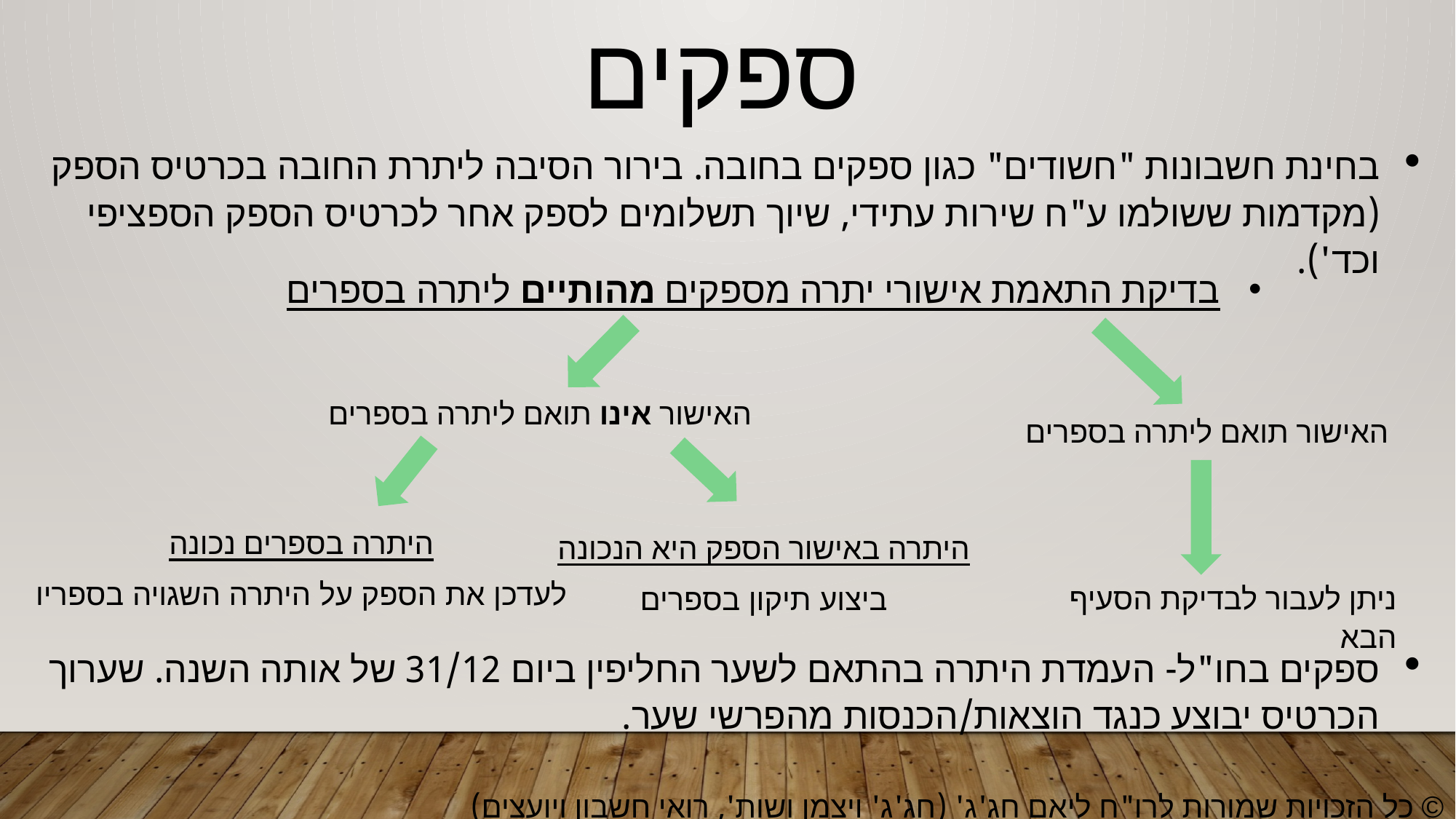

ספקים
בחינת חשבונות "חשודים" כגון ספקים בחובה. בירור הסיבה ליתרת החובה בכרטיס הספק (מקדמות ששולמו ע"ח שירות עתידי, שיוך תשלומים לספק אחר לכרטיס הספק הספציפי וכד').
בדיקת התאמת אישורי יתרה מספקים מהותיים ליתרה בספרים

האישור אינו תואם ליתרה בספרים
האישור תואם ליתרה בספרים

היתרה בספרים נכונה
לעדכן את הספק על היתרה השגויה בספריו
היתרה באישור הספק היא הנכונה
ביצוע תיקון בספרים
ניתן לעבור לבדיקת הסעיף הבא
ספקים בחו"ל- העמדת היתרה בהתאם לשער החליפין ביום 31/12 של אותה השנה. שערוך הכרטיס יבוצע כנגד הוצאות/הכנסות מהפרשי שער.
© כל הזכויות שמורות לרו"ח ליאם חג'ג' (חג'ג' ויצמן ושות', רואי חשבון ויועצים)